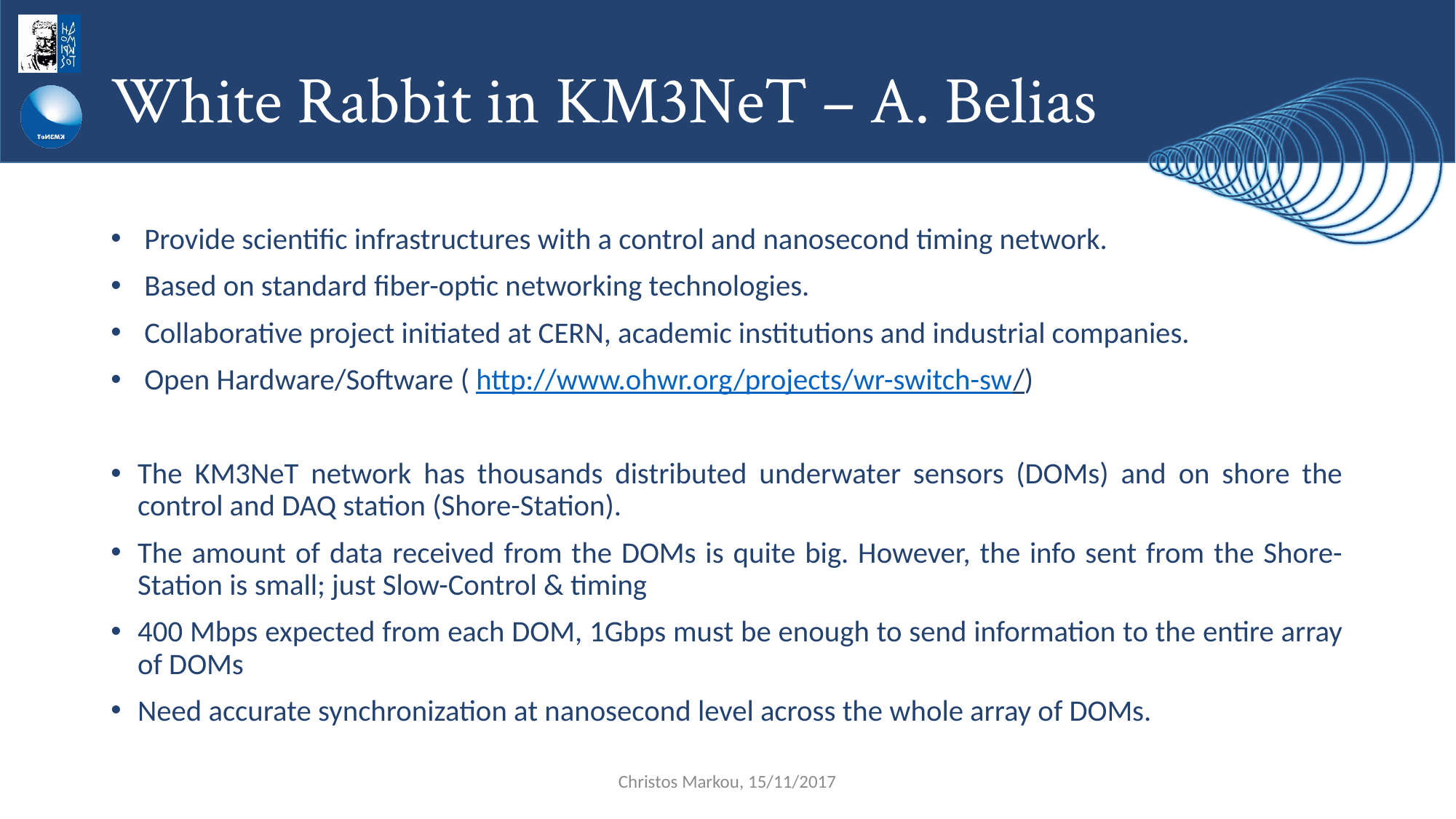

# White Rabbit in KM3NeT – A. Belias
Provide scientific infrastructures with a control and nanosecond timing network.
Based on standard fiber-optic networking technologies.
Collaborative project initiated at CERN, academic institutions and industrial companies.
Open Hardware/Software ( http://www.ohwr.org/projects/wr-switch-sw/)

The KM3NeT network has thousands distributed underwater sensors (DOMs) and on shore the control and DAQ station (Shore-Station).
The amount of data received from the DOMs is quite big. However, the info sent from the Shore-Station is small; just Slow-Control & timing
400 Mbps expected from each DOM, 1Gbps must be enough to send information to the entire array of DOMs
Need accurate synchronization at nanosecond level across the whole array of DOMs.

Christos Markou, 15/11/2017